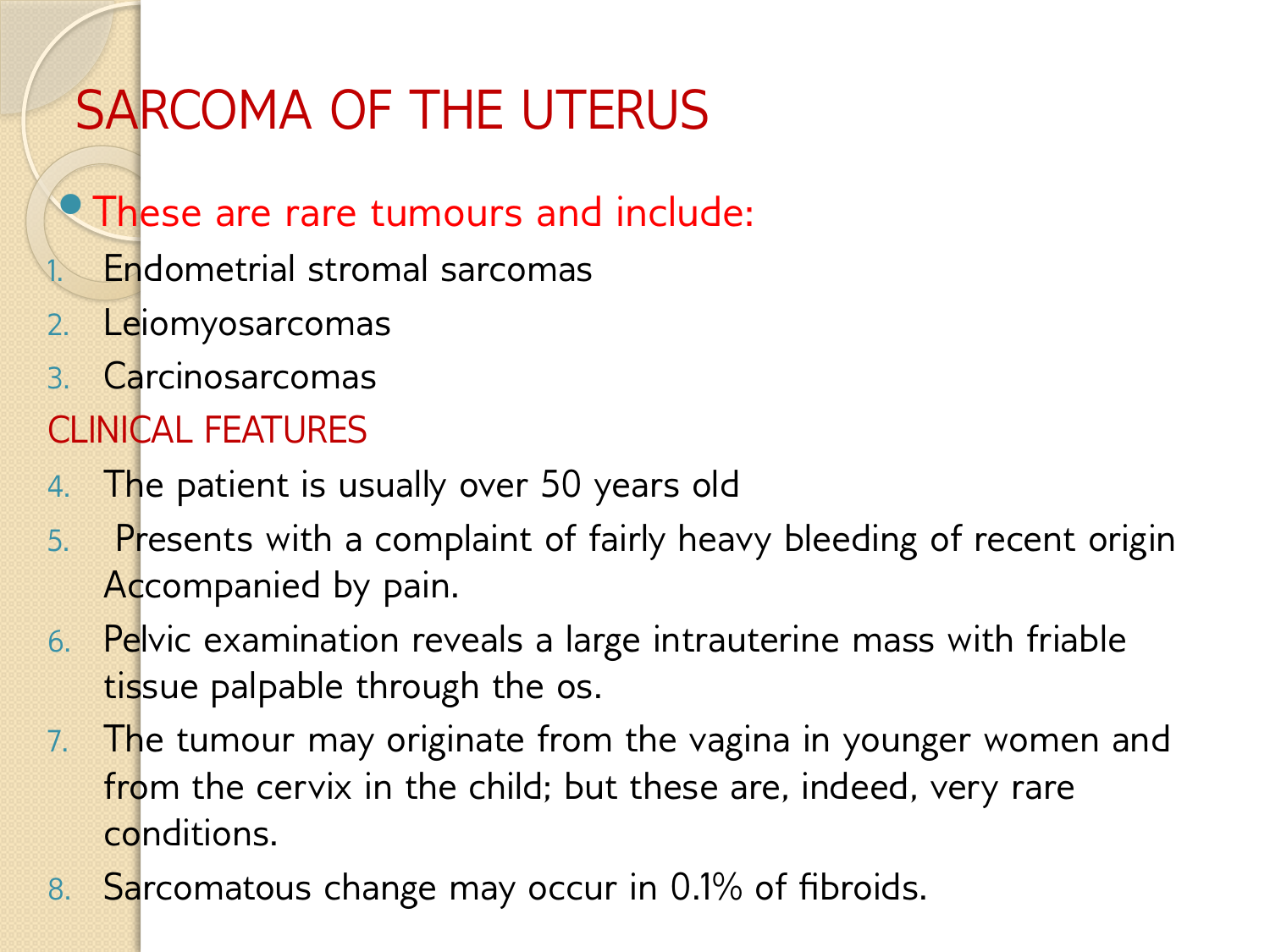

# SARCOMA OF THE UTERUS
These are rare tumours and include:
Endometrial stromal sarcomas
Leiomyosarcomas
Carcinosarcomas
CLINICAL FEATURES
The patient is usually over 50 years old
 Presents with a complaint of fairly heavy bleeding of recent origin Accompanied by pain.
Pelvic examination reveals a large intrauterine mass with friable tissue palpable through the os.
The tumour may originate from the vagina in younger women and from the cervix in the child; but these are, indeed, very rare conditions.
Sarcomatous change may occur in 0.1% of fibroids.